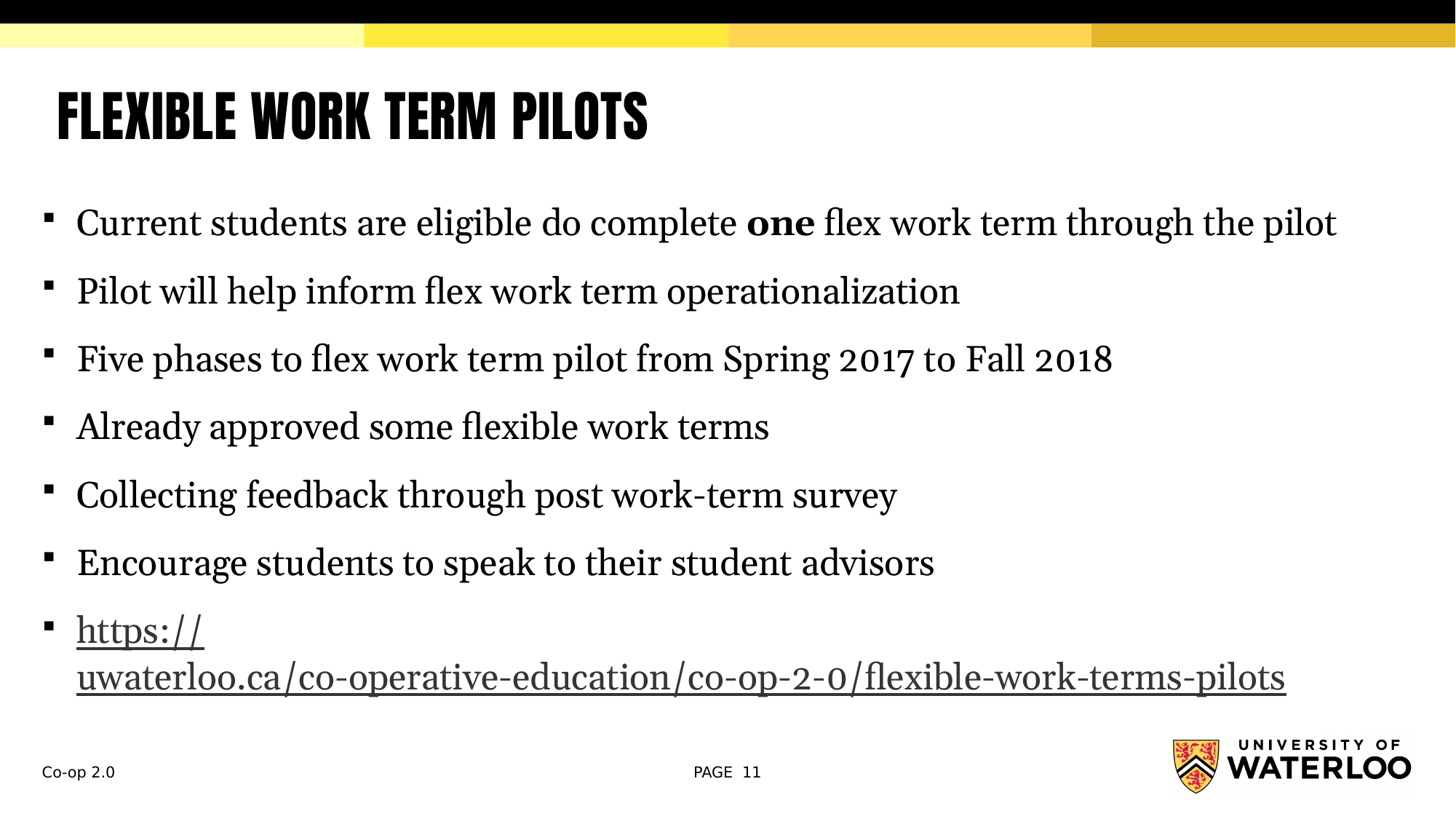

# FLEXIBLE WORK TERM PILOTS
Current students are eligible do complete one flex work term through the pilot
Pilot will help inform flex work term operationalization
Five phases to flex work term pilot from Spring 2017 to Fall 2018
Already approved some flexible work terms
Collecting feedback through post work-term survey
Encourage students to speak to their student advisors
https://uwaterloo.ca/co-operative-education/co-op-2-0/flexible-work-terms-pilots

Co-op 2.0
PAGE  11